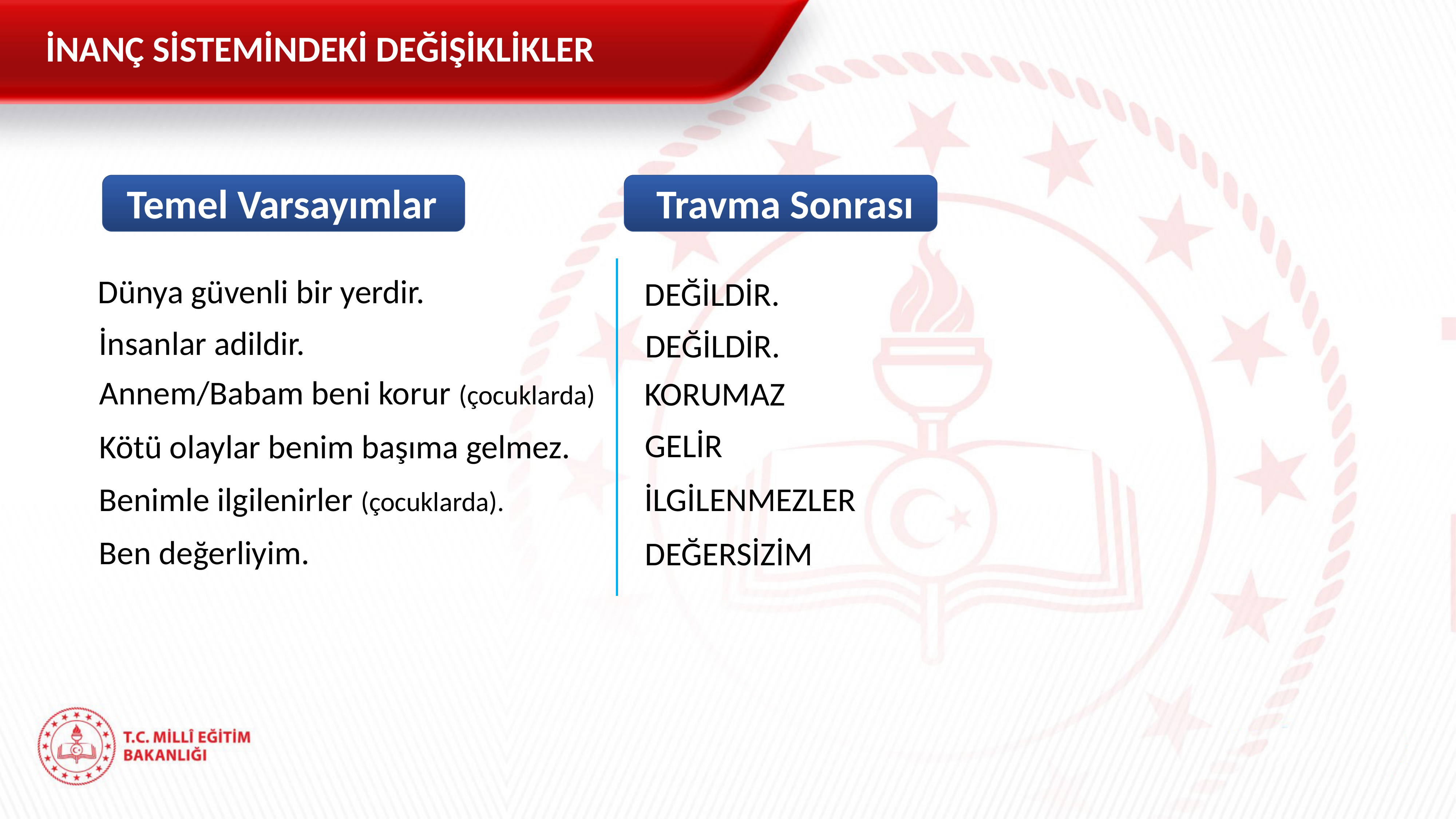

İNANÇ SİSTEMİNDEKİ DEĞİŞİKLİKLER
Temel Varsayımlar
Travma Sonrası

Dünya güvenli bir yerdir.
DEĞİLDİR.
İnsanlar adildir.
DEĞİLDİR.
Annem/Babam beni korur (çocuklarda)
KORUMAZ
GELİR
Kötü olaylar benim başıma gelmez.
Benimle ilgilenirler (çocuklarda).
İLGİLENMEZLER
Ben değerliyim.
DEĞERSİZİM